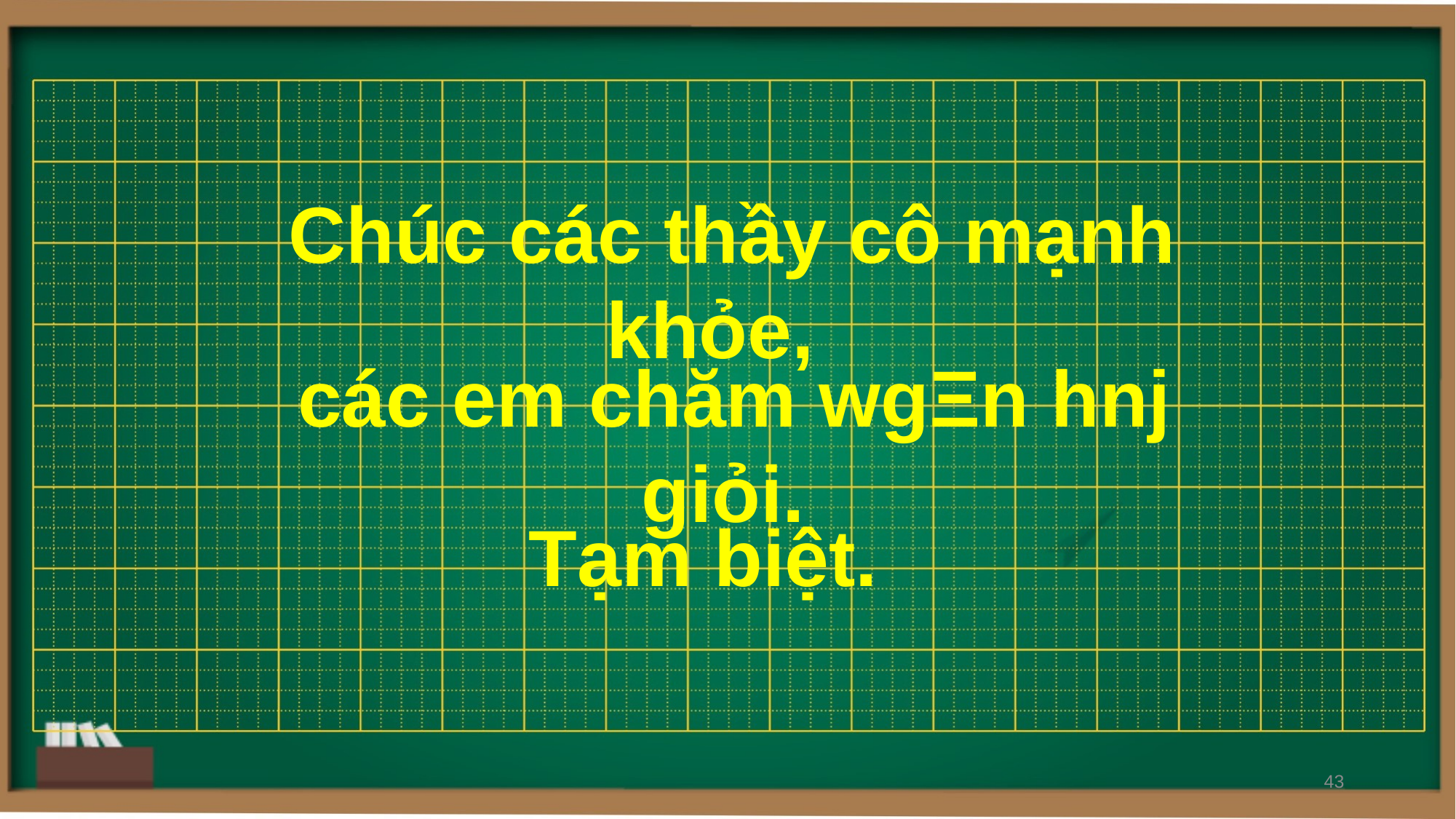

Chúc các thầy cô mạnh khỏe,
các em chăm wgΞn hǌ giỏi.
Tạm biệt.
43